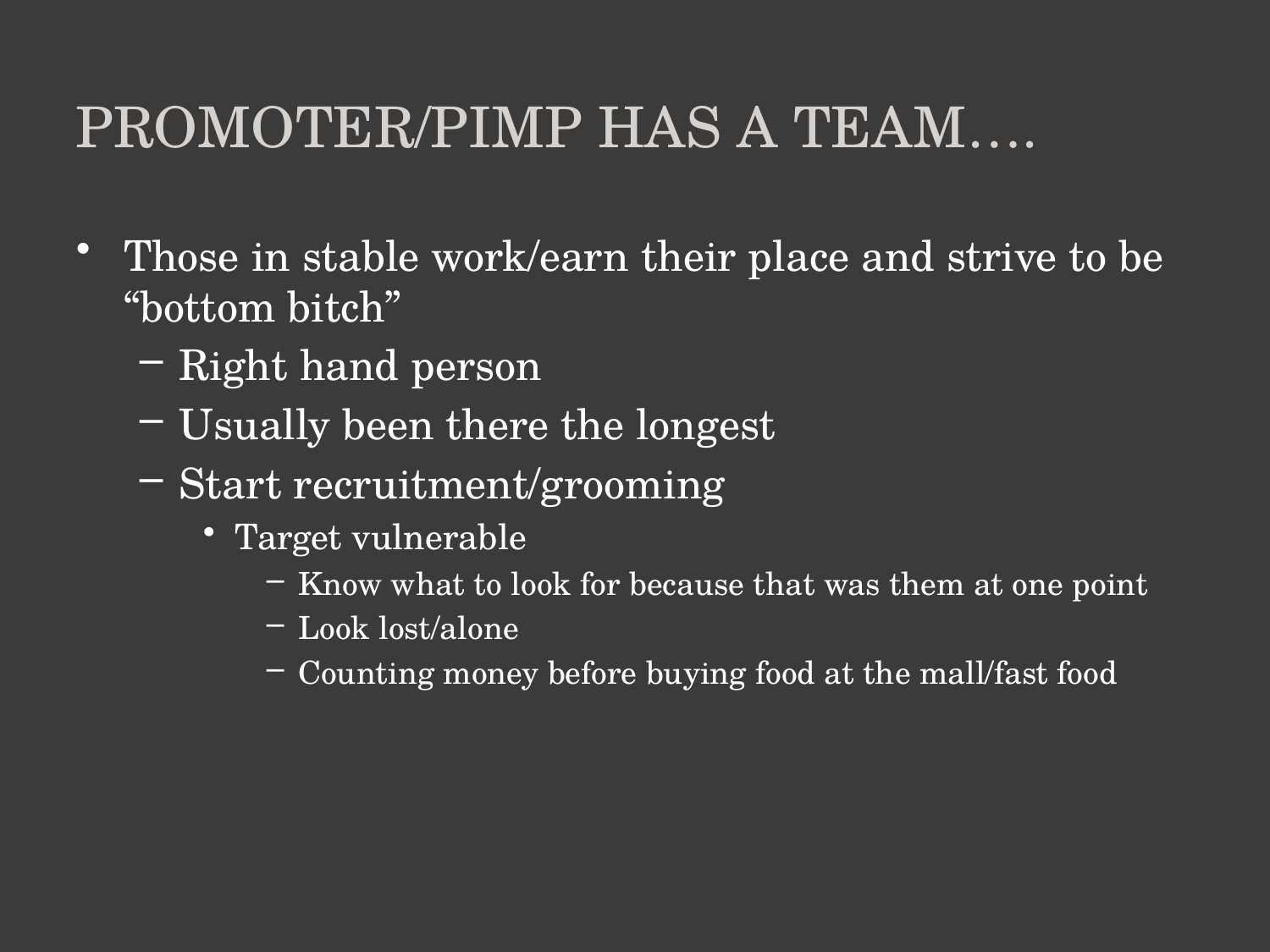

# Promoter/pimp has a team….
Those in stable work/earn their place and strive to be “bottom bitch”
Right hand person
Usually been there the longest
Start recruitment/grooming
Target vulnerable
Know what to look for because that was them at one point
Look lost/alone
Counting money before buying food at the mall/fast food